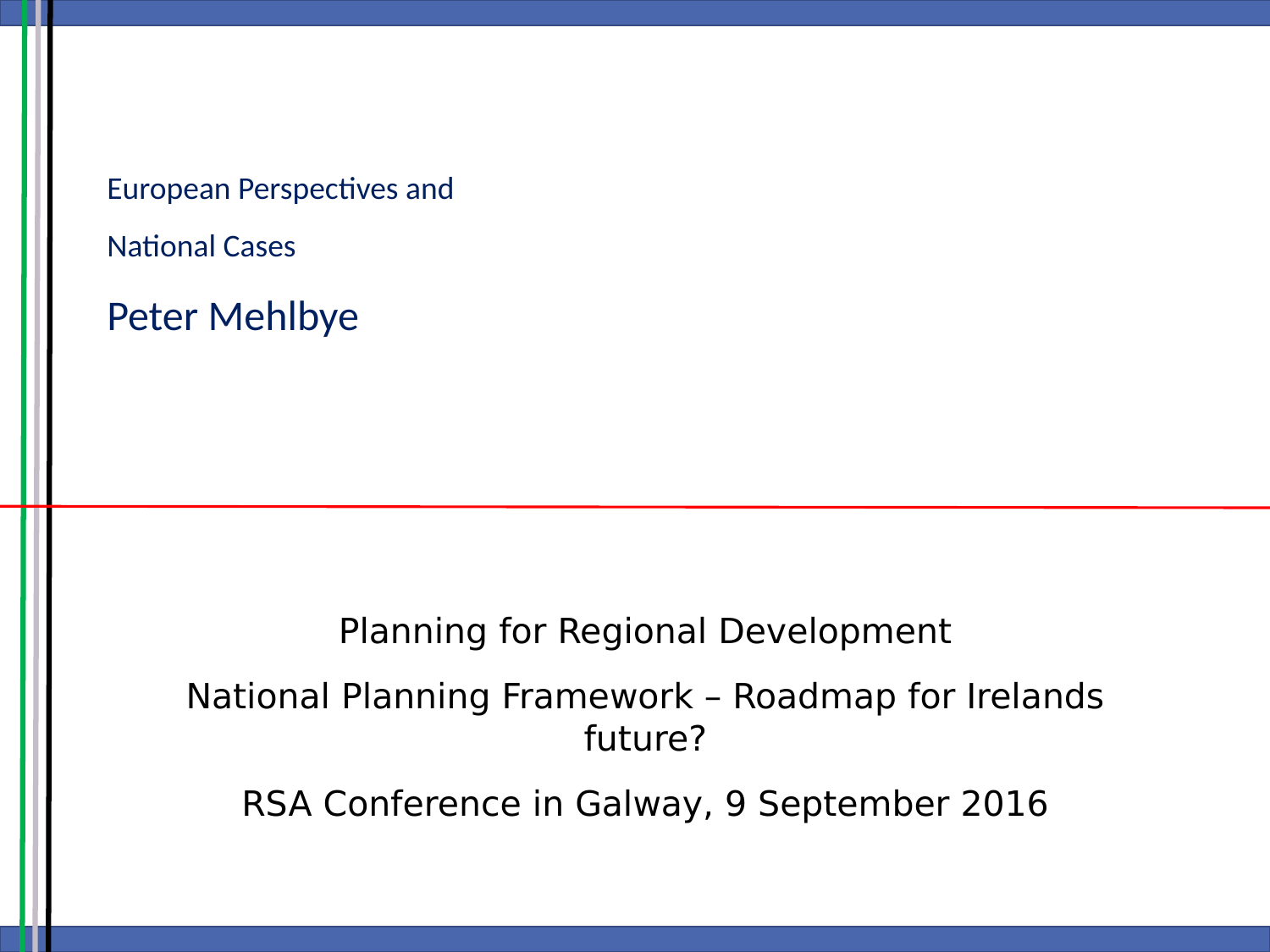

European Perspectives and
National Cases
Peter Mehlbye
Planning for Regional Development
National Planning Framework – Roadmap for Irelands future?
RSA Conference in Galway, 9 September 2016